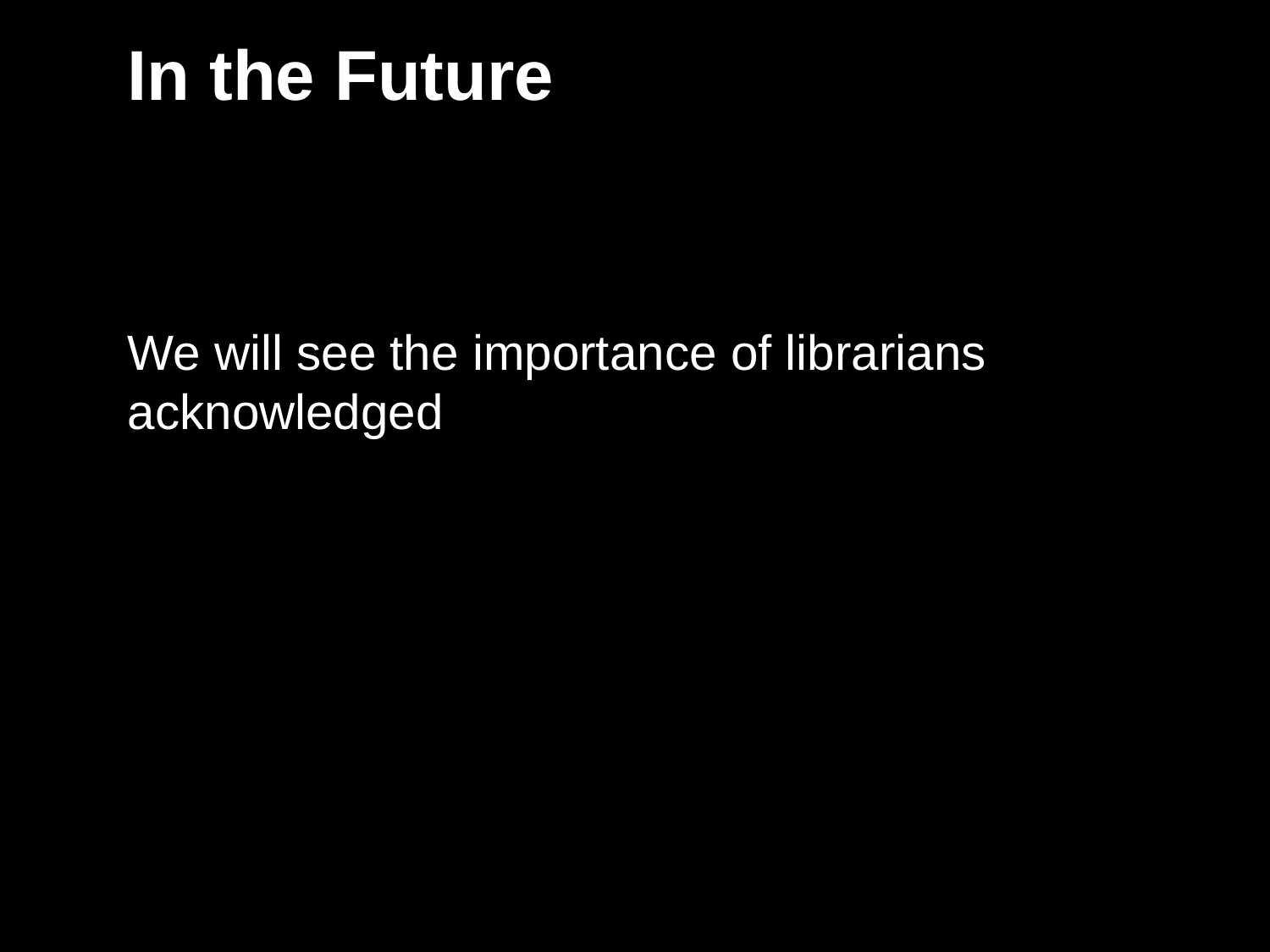

# In the Future
We will see the importance of librarians acknowledged
12